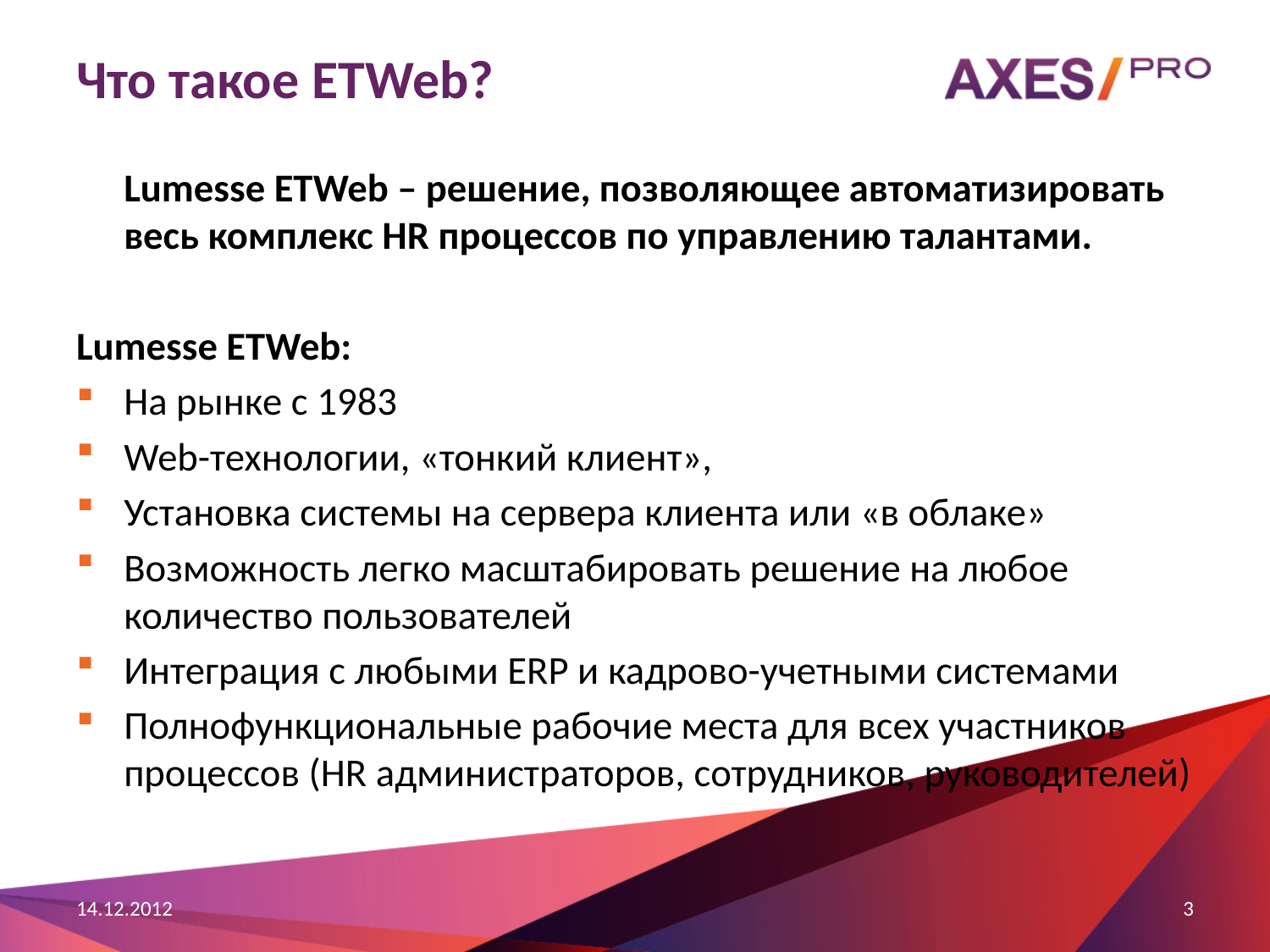

# Что такое ETWeb?
	Lumesse ETWeb – решение, позволяющее автоматизировать весь комплекс HR процессов по управлению талантами.

Lumesse ETWeb:
На рынке с 1983
Web-технологии, «тонкий клиент»,
Установка системы на сервера клиента или «в облаке»
Возможность легко масштабировать решение на любое количество пользователей
Интеграция с любыми ERP и кадрово-учетными системами
Полнофункциональные рабочие места для всех участников процессов (HR администраторов, сотрудников, руководителей)
14.12.2012
3